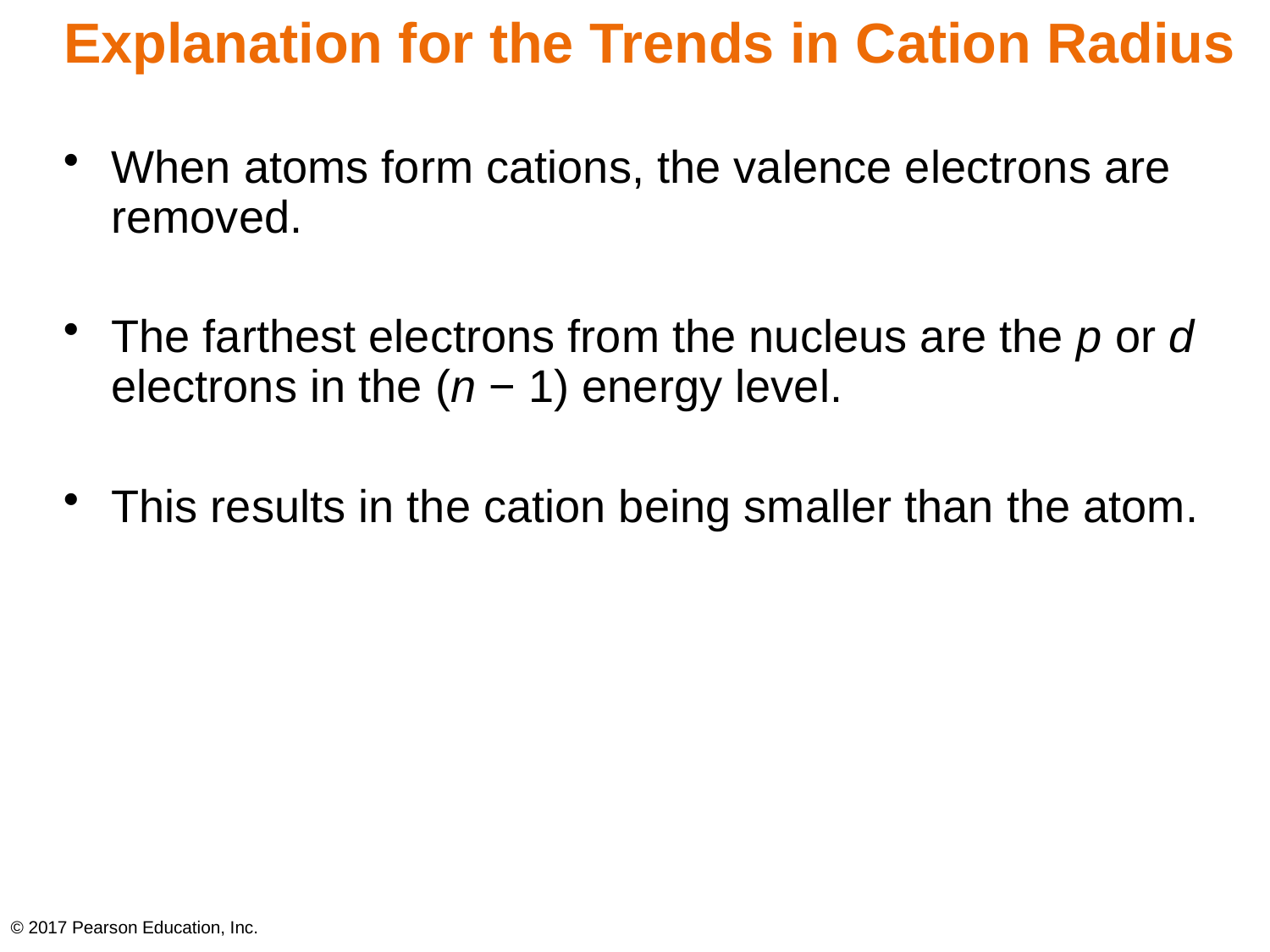

# Explanation for the Trends in Cation Radius
When atoms form cations, the valence electrons are removed.

The farthest electrons from the nucleus are the p or d electrons in the (n − 1) energy level.

This results in the cation being smaller than the atom.